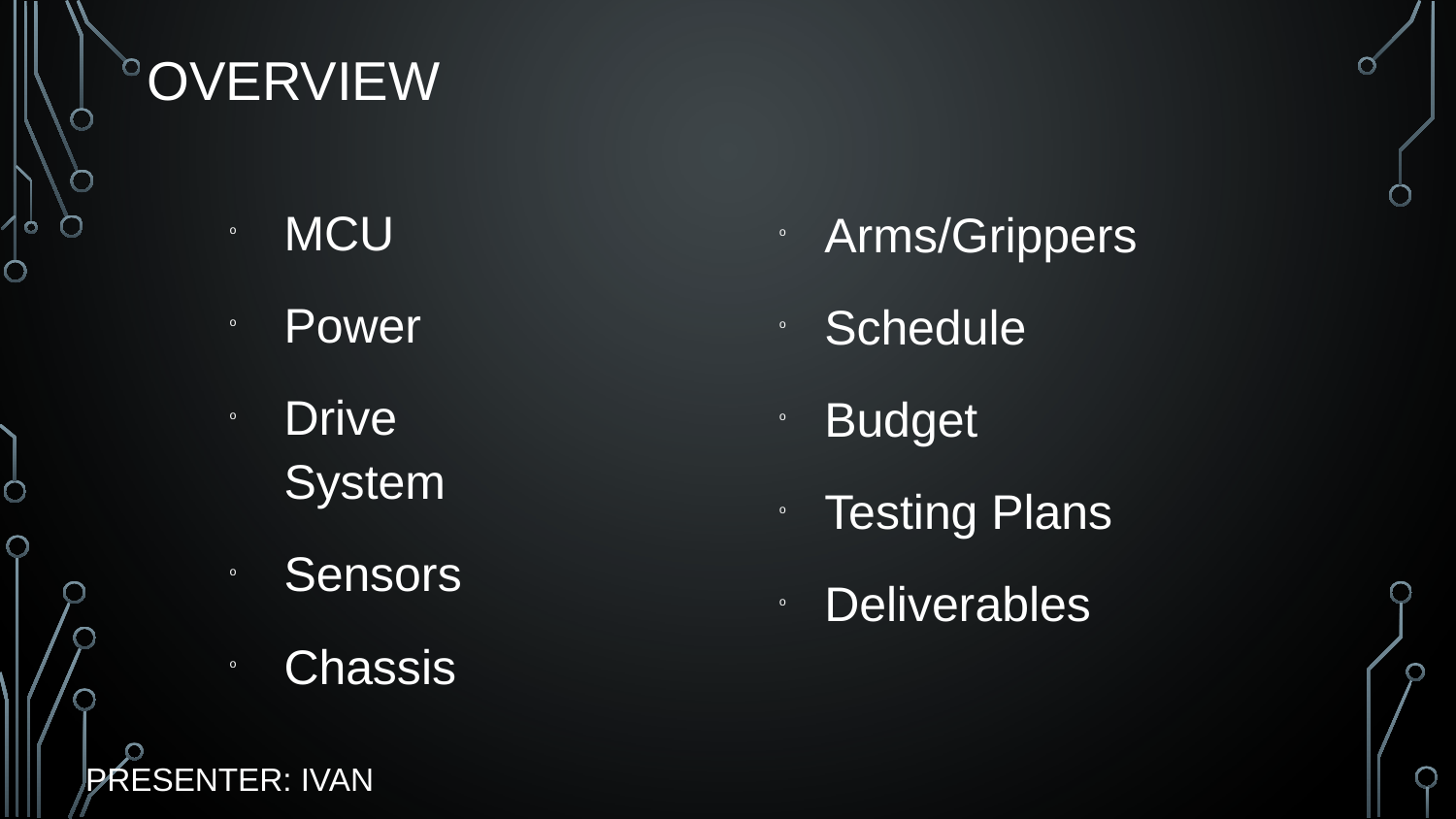

# OVERVIEW
MCU
Power
Drive System
Sensors
Chassis
Arms/Grippers
Schedule
Budget
Testing Plans
Deliverables

PRESENTER: IVAN